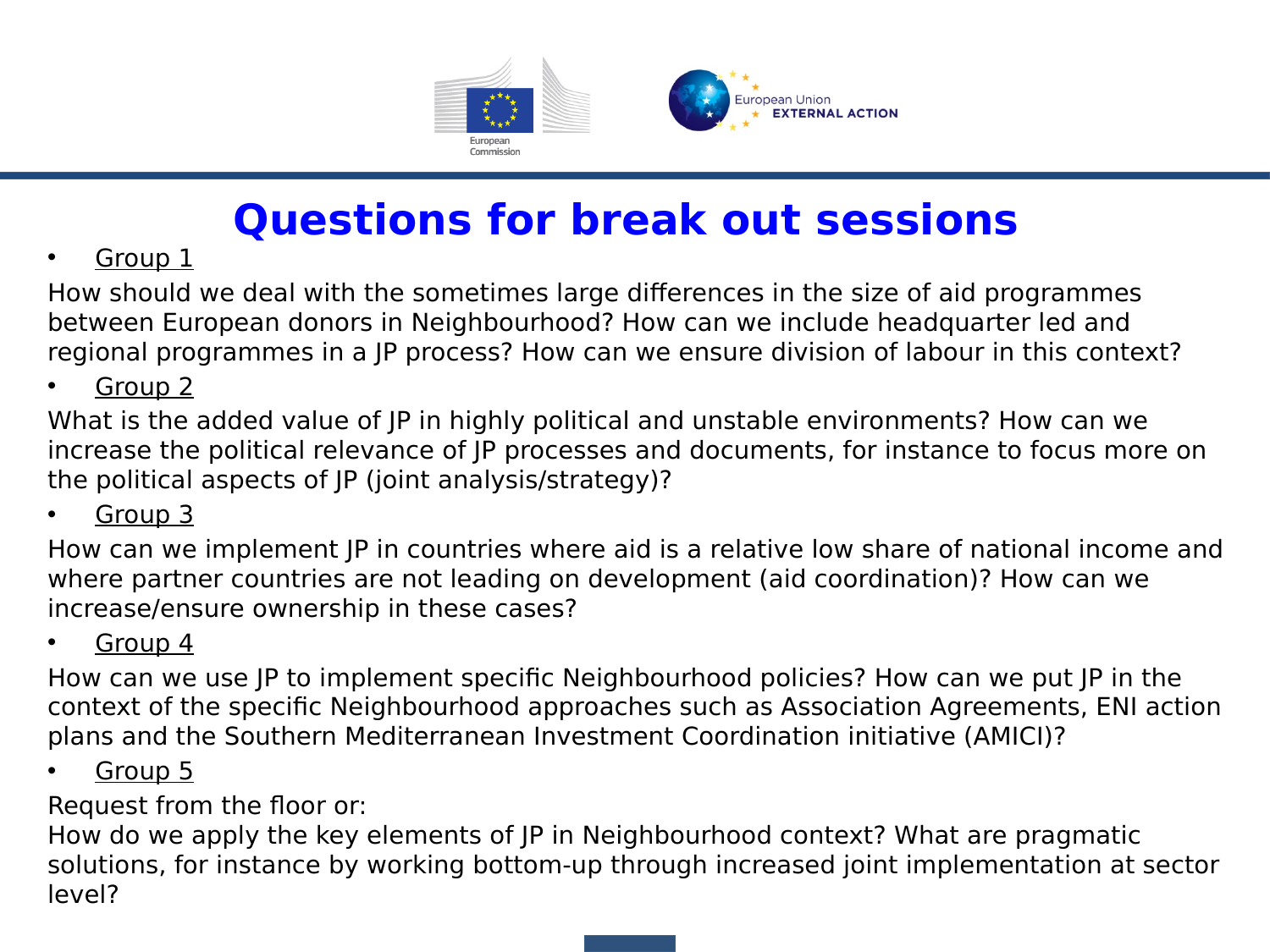

# Questions for break out sessions
Group 1
How should we deal with the sometimes large differences in the size of aid programmes between European donors in Neighbourhood? How can we include headquarter led and regional programmes in a JP process? How can we ensure division of labour in this context?
Group 2
What is the added value of JP in highly political and unstable environments? How can we increase the political relevance of JP processes and documents, for instance to focus more on the political aspects of JP (joint analysis/strategy)?
Group 3
How can we implement JP in countries where aid is a relative low share of national income and where partner countries are not leading on development (aid coordination)? How can we increase/ensure ownership in these cases?
Group 4
How can we use JP to implement specific Neighbourhood policies? How can we put JP in the context of the specific Neighbourhood approaches such as Association Agreements, ENI action plans and the Southern Mediterranean Investment Coordination initiative (AMICI)?
Group 5
Request from the floor or:
How do we apply the key elements of JP in Neighbourhood context? What are pragmatic solutions, for instance by working bottom-up through increased joint implementation at sector level?